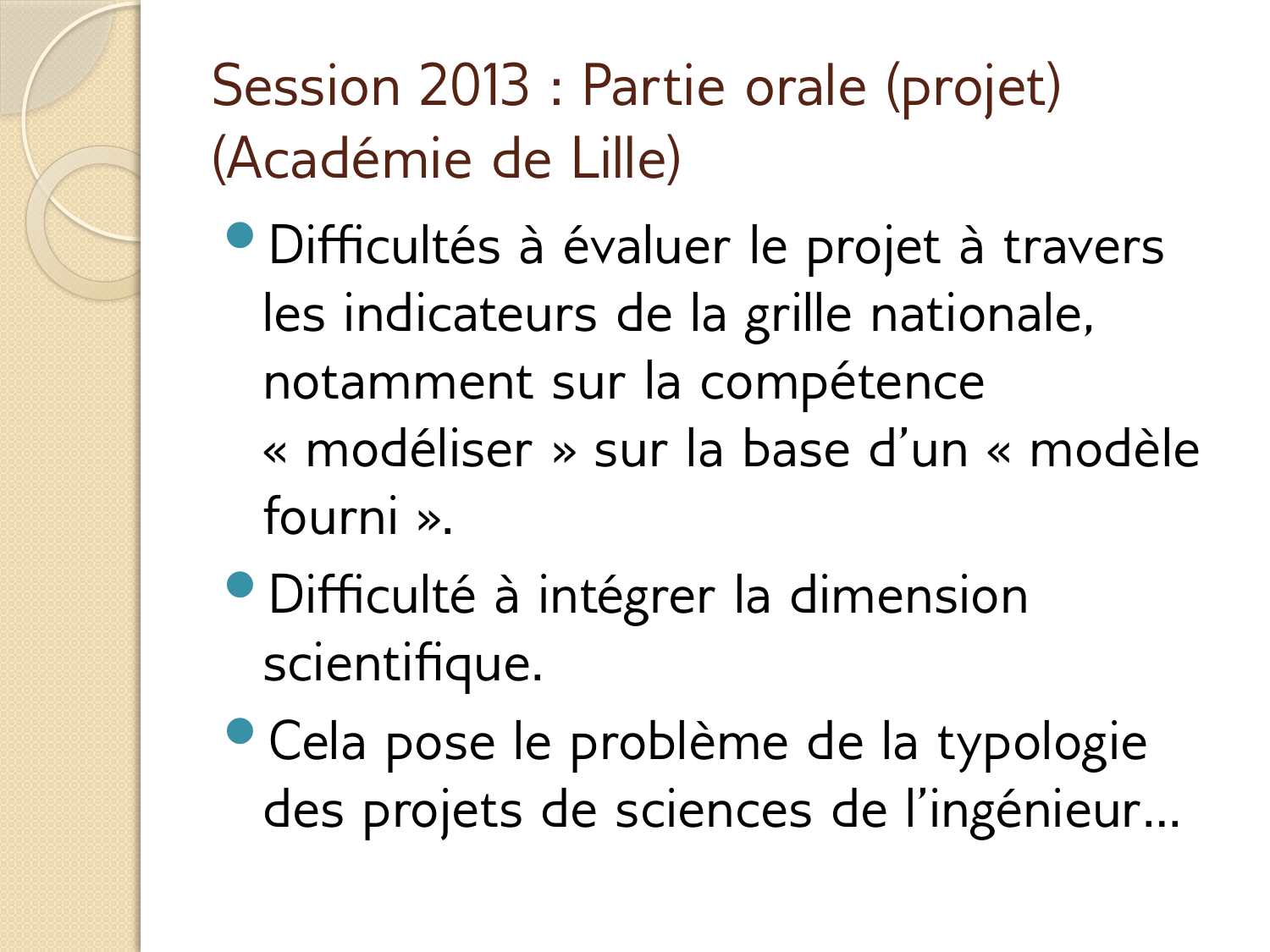

# Session 2013 : Partie orale (projet) (Académie de Lille)
Difficultés à évaluer le projet à travers les indicateurs de la grille nationale, notamment sur la compétence « modéliser » sur la base d’un « modèle fourni ».
Difficulté à intégrer la dimension scientifique.
Cela pose le problème de la typologie des projets de sciences de l’ingénieur…